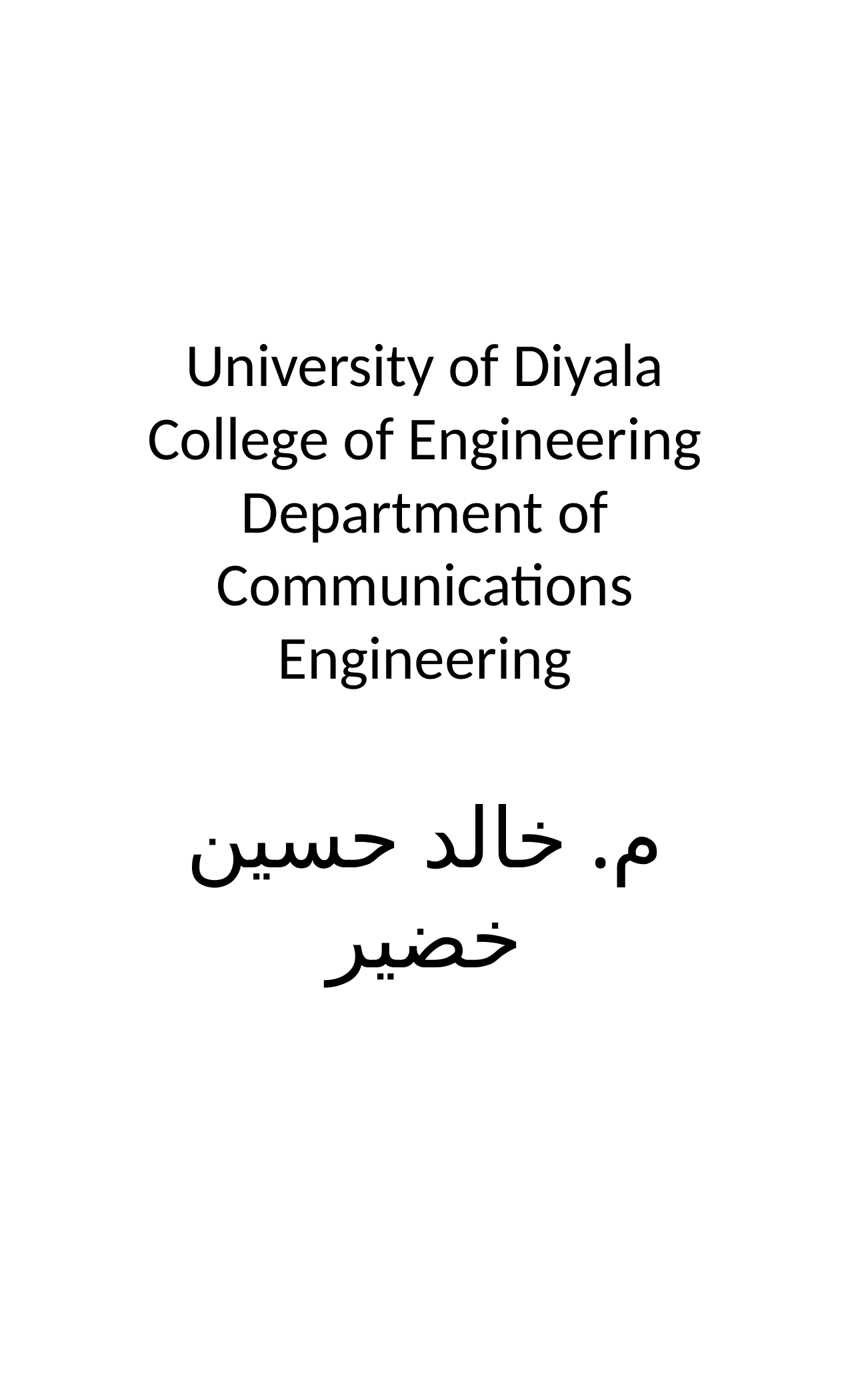

# University of Diyala College of Engineering Department of Communications Engineering
م. خالد حسين خضير